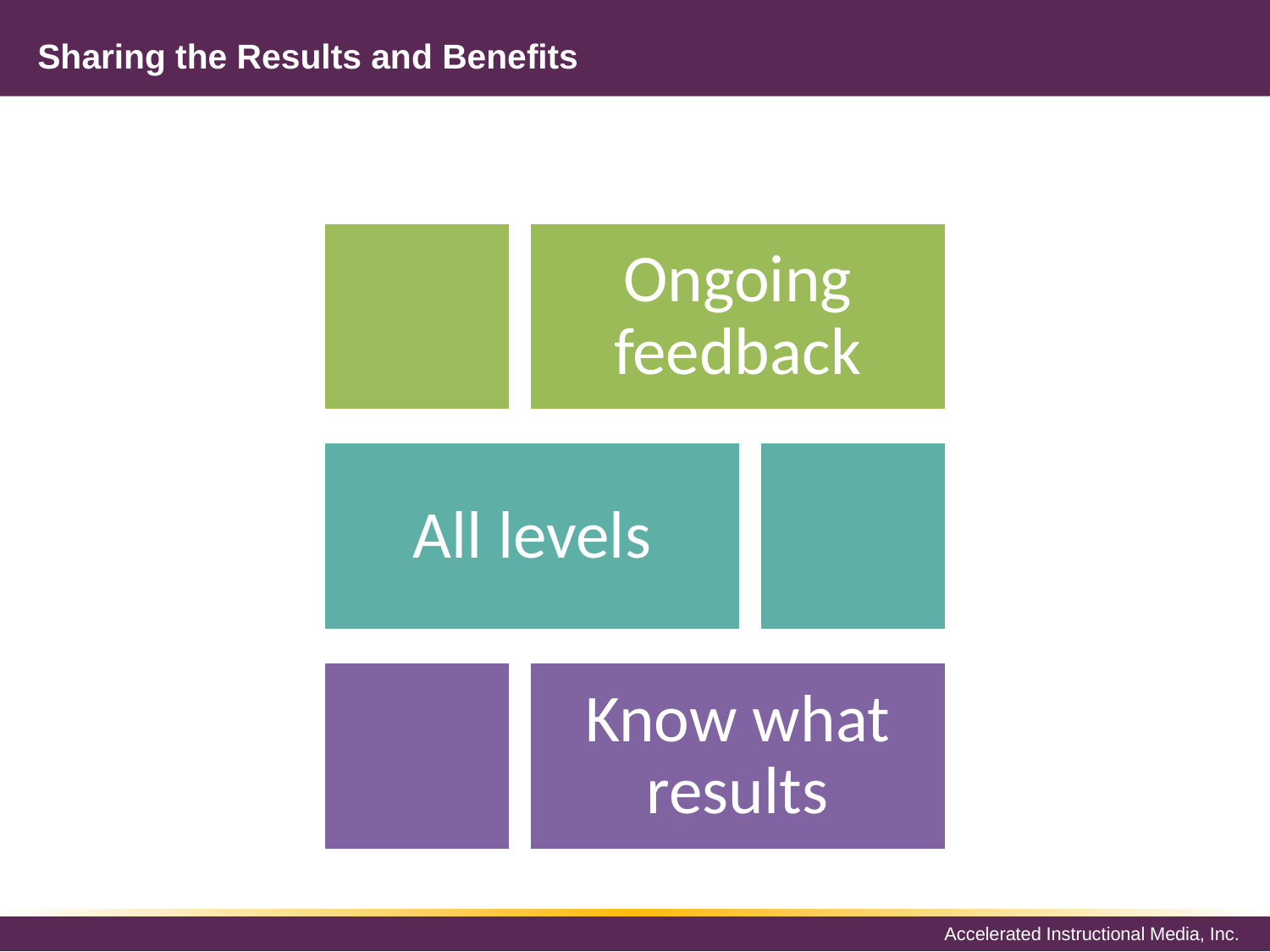

# Sharing the Results and Benefits

Ongoing feedback
All levels

Know what results